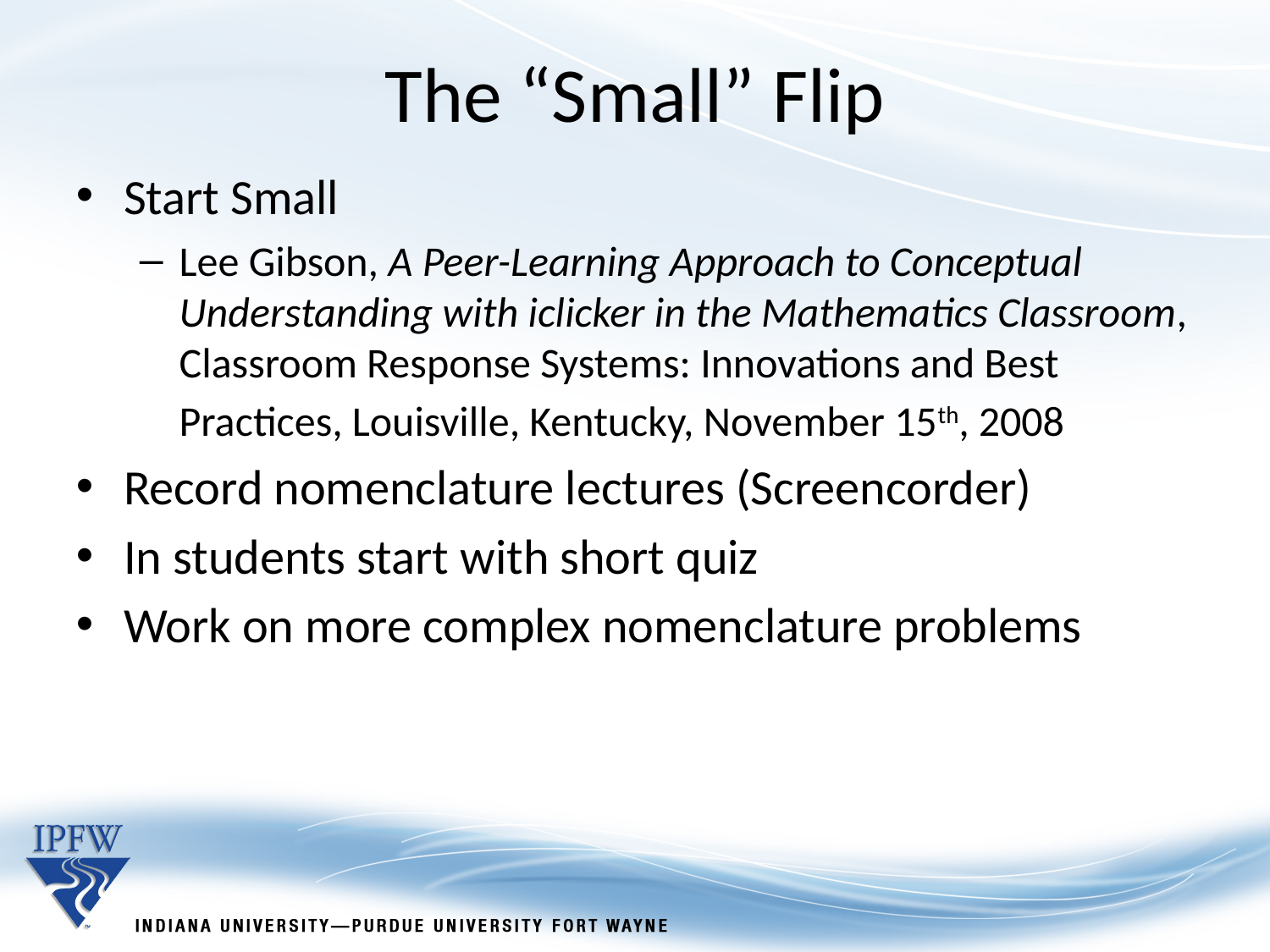

The “Small” Flip
Start Small
Lee Gibson, A Peer-Learning Approach to Conceptual Understanding with iclicker in the Mathematics Classroom, Classroom Response Systems: Innovations and Best Practices, Louisville, Kentucky, November 15th, 2008
Record nomenclature lectures (Screencorder)
In students start with short quiz
Work on more complex nomenclature problems